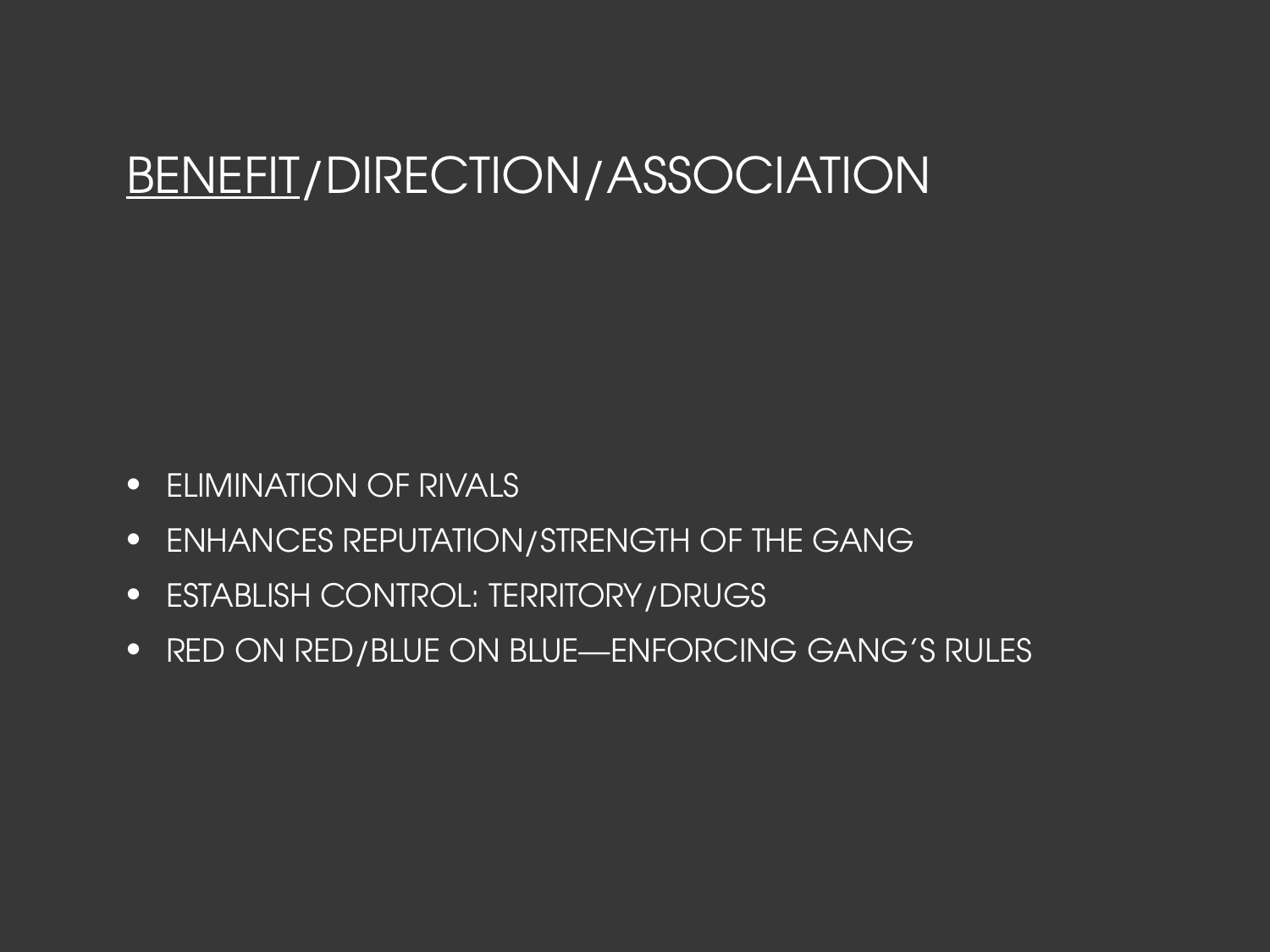

# Benefit/Direction/Association
Elimination of Rivals
Enhances Reputation/Strength of the Gang
Establish Control: Territory/Drugs
Red on Red/Blue on Blue—Enforcing Gang’s Rules